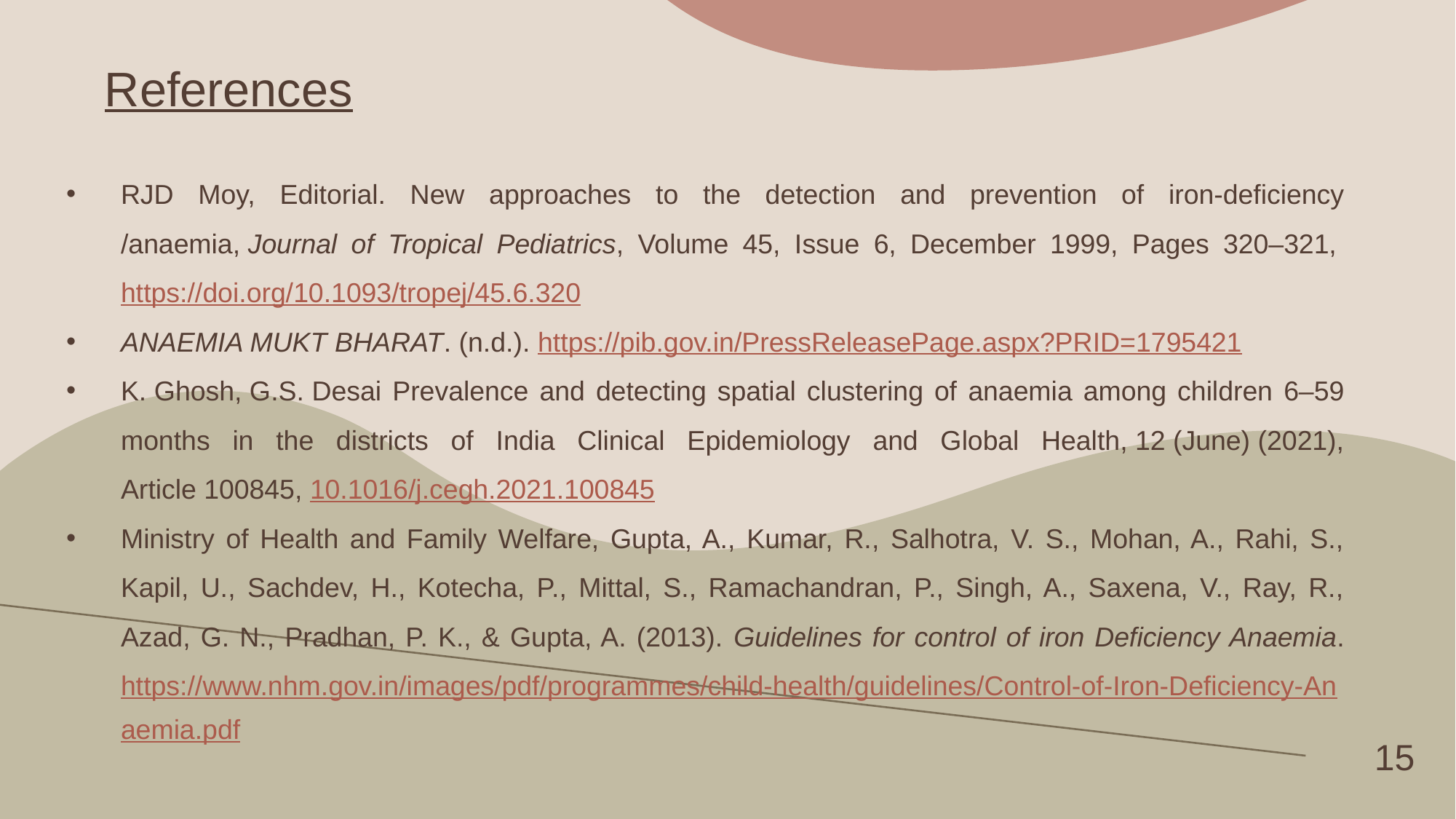

# References
RJD Moy, Editorial. New approaches to the detection and prevention of iron-deficiency /anaemia, Journal of Tropical Pediatrics, Volume 45, Issue 6, December 1999, Pages 320–321, https://doi.org/10.1093/tropej/45.6.320
ANAEMIA MUKT BHARAT. (n.d.). https://pib.gov.in/PressReleasePage.aspx?PRID=1795421
K. Ghosh, G.S. Desai Prevalence and detecting spatial clustering of anaemia among children 6–59 months in the districts of India Clinical Epidemiology and Global Health, 12 (June) (2021), Article 100845, 10.1016/j.cegh.2021.100845
Ministry of Health and Family Welfare, Gupta, A., Kumar, R., Salhotra, V. S., Mohan, A., Rahi, S., Kapil, U., Sachdev, H., Kotecha, P., Mittal, S., Ramachandran, P., Singh, A., Saxena, V., Ray, R., Azad, G. N., Pradhan, P. K., & Gupta, A. (2013). Guidelines for control of iron Deficiency Anaemia. https://www.nhm.gov.in/images/pdf/programmes/child-health/guidelines/Control-of-Iron-Deficiency-Anaemia.pdf
15